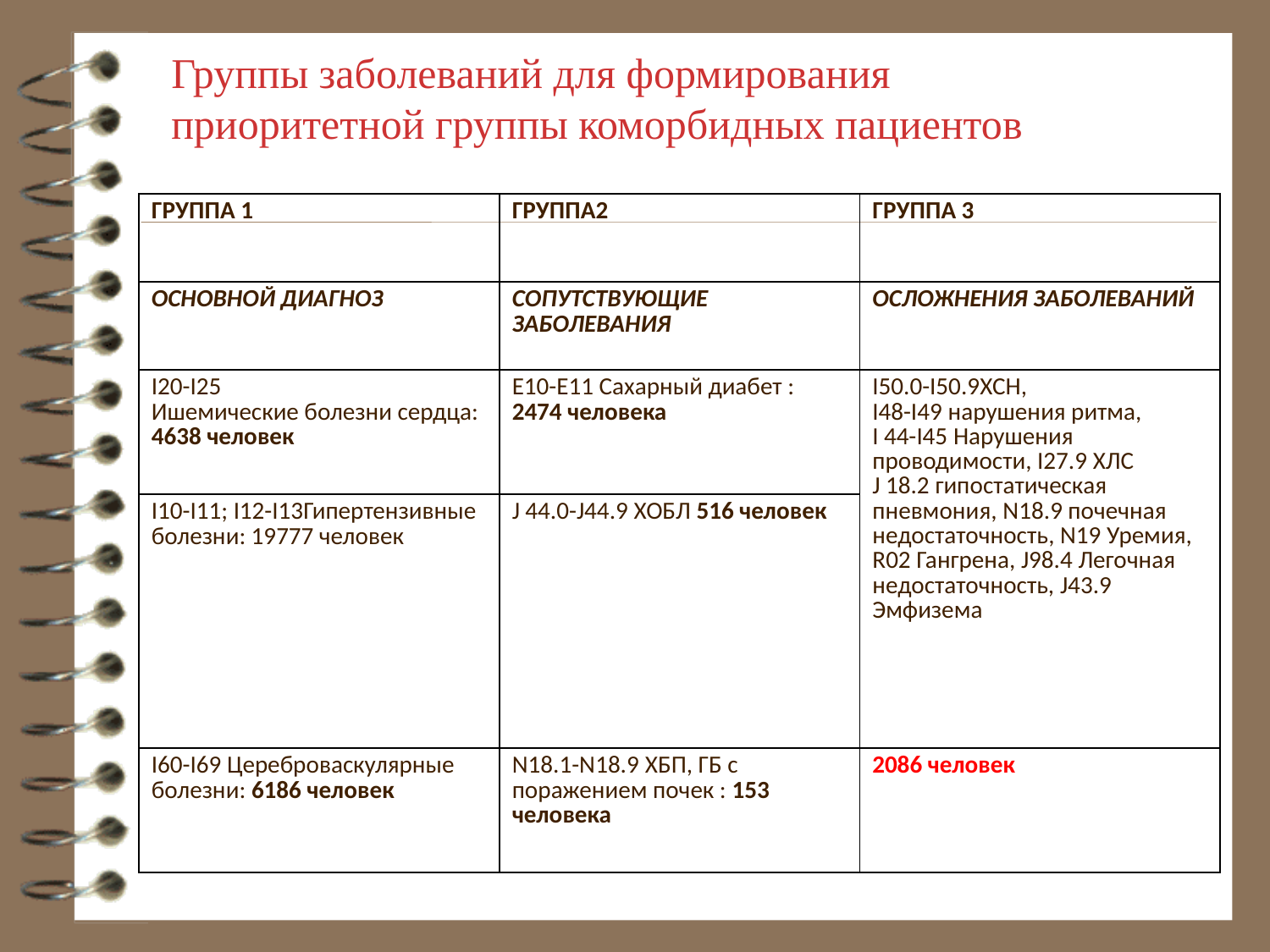

Группы заболеваний для формирования приоритетной группы коморбидных пациентов
| ГРУППА 1 | ГРУППА2 | ГРУППА 3 |
| --- | --- | --- |
| ОСНОВНОЙ ДИАГНОЗ | СОПУТСТВУЮЩИЕ ЗАБОЛЕВАНИЯ | ОСЛОЖНЕНИЯ ЗАБОЛЕВАНИЙ |
| I20-I25 Ишемические болезни сердца: 4638 человек | E10-E11 Сахарный диабет : 2474 человека | I50.0-I50.9ХСН, I48-I49 нарушения ритма, I 44-I45 Нарушения проводимости, I27.9 ХЛС J 18.2 гипостатическая пневмония, N18.9 почечная недостаточность, N19 Уремия, R02 Гангрена, J98.4 Легочная недостаточность, J43.9 Эмфизема |
| I10-I11; I12-I13Гипертензивные болезни: 19777 человек | J 44.0-J44.9 ХОБЛ 516 человек |  |
| I60-I69 Цереброваскулярные болезни: 6186 человек | N18.1-N18.9 ХБП, ГБ с поражением почек : 153 человека | 2086 человек |